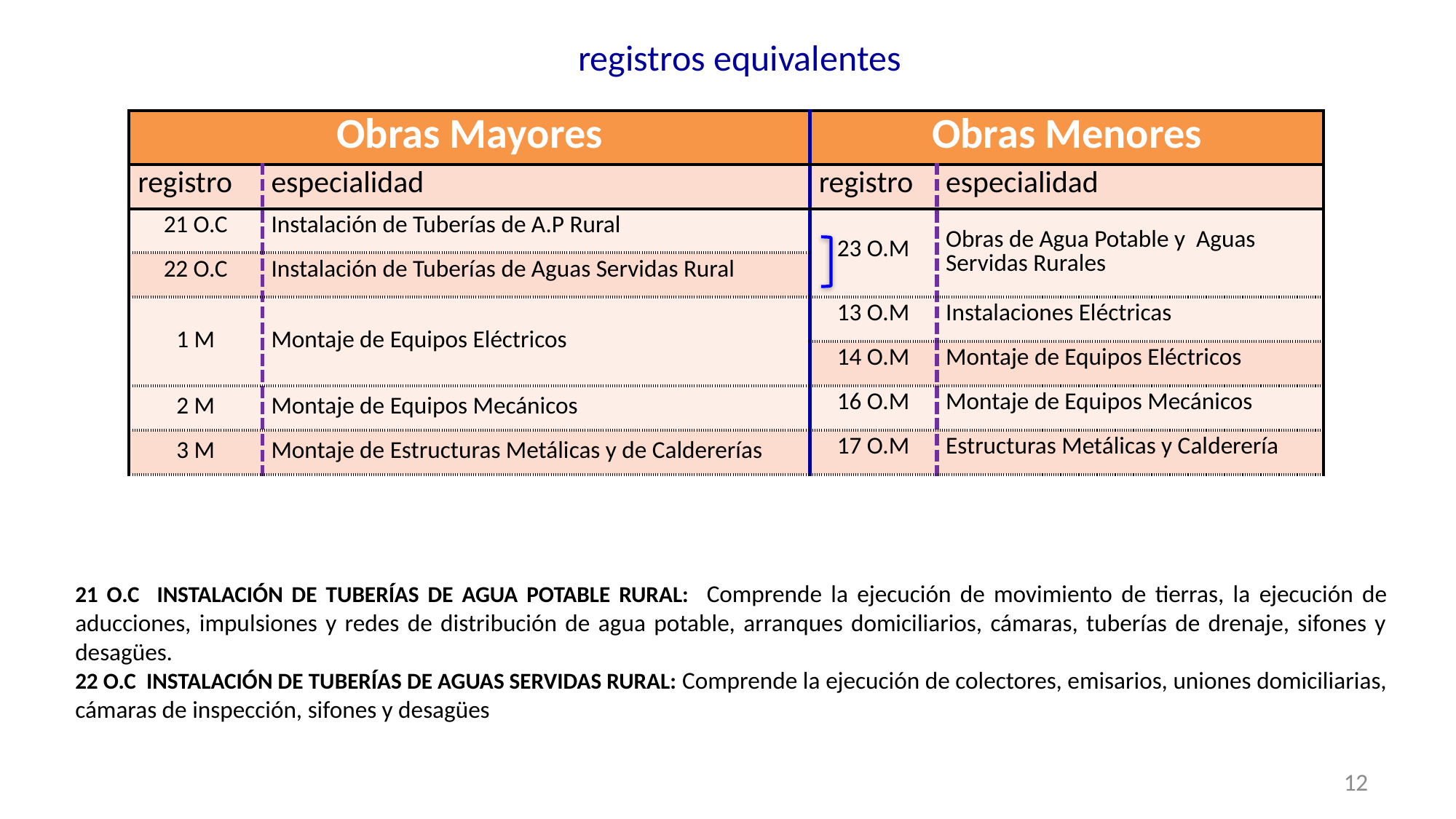

registros equivalentes
| Obras Mayores |  | Obras Menores |  |
| --- | --- | --- | --- |
| registro | especialidad | registro | especialidad |
| 21 O.C | Instalación de Tuberías de A.P Rural | 23 O.M | Obras de Agua Potable y Aguas Servidas Rurales |
| 22 O.C | Instalación de Tuberías de Aguas Servidas Rural |  |  |
| 1 M | Montaje de Equipos Eléctricos | 13 O.M | Instalaciones Eléctricas |
|  |  | 14 O.M | Montaje de Equipos Eléctricos |
| 2 M | Montaje de Equipos Mecánicos | 16 O.M | Montaje de Equipos Mecánicos |
| 3 M | Montaje de Estructuras Metálicas y de Caldererías | 17 O.M | Estructuras Metálicas y Calderería |

21 O.C  INSTALACIÓN DE TUBERÍAS DE AGUA POTABLE RURAL:  Comprende la ejecución de movimiento de tierras, la ejecución de aducciones, impulsiones y redes de distribución de agua potable, arranques domiciliarios, cámaras, tuberías de drenaje, sifones y desagües.
22 O.C  INSTALACIÓN DE TUBERÍAS DE AGUAS SERVIDAS RURAL: Comprende la ejecución de colectores, emisarios, uniones domiciliarias, cámaras de inspección, sifones y desagües

12